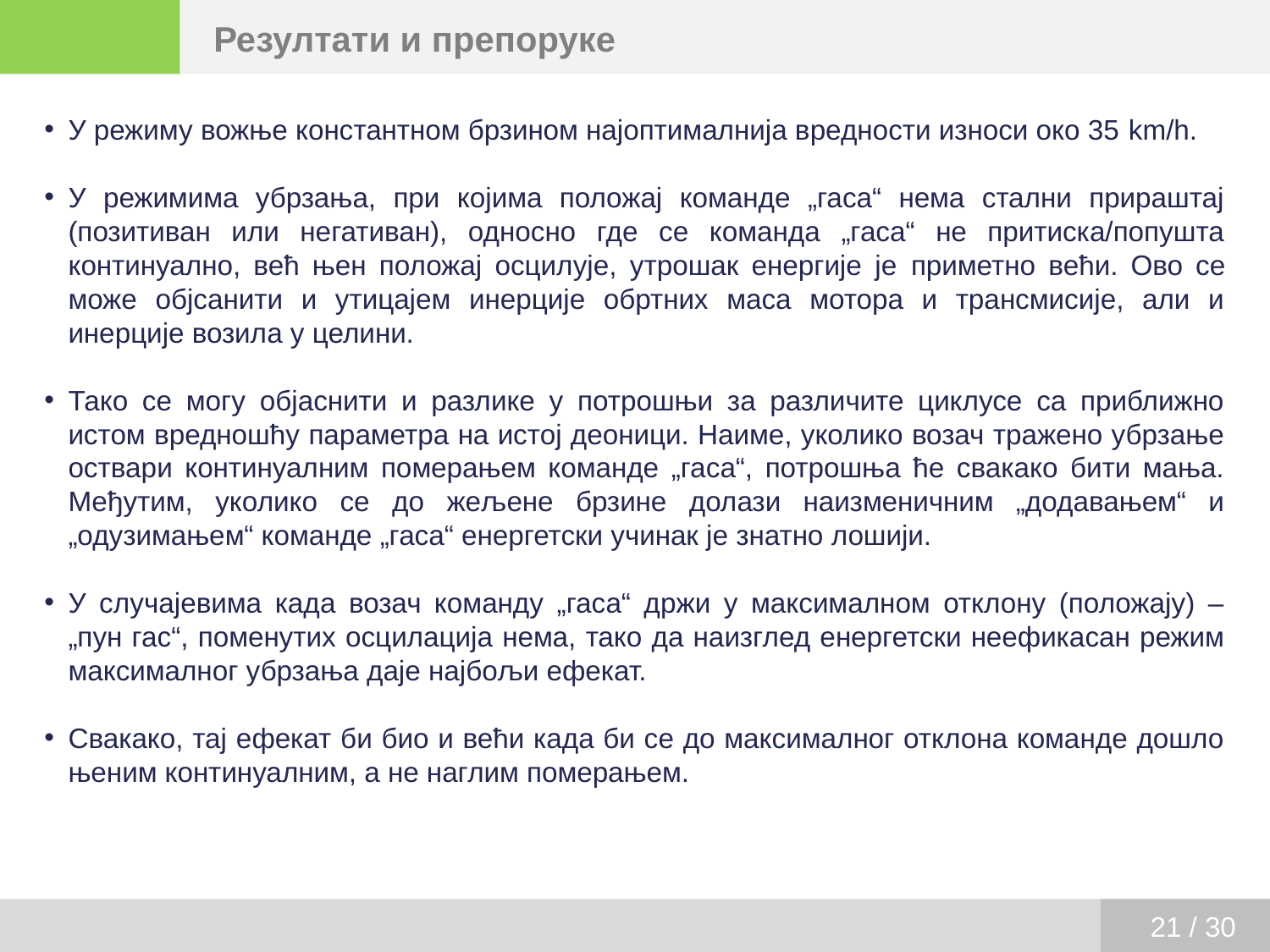

Резултати и препоруке
У режиму вожње константном брзином најоптималнија вредности износи око 35 km/h.

У режимима убрзања, при којима положај команде „гаса“ нема стални прираштај (позитиван или негативан), односно где се команда „гаса“ не притиска/попушта континуално, већ њен положај осцилује, утрошак енергије је приметно већи. Ово се може објсанити и утицајем инерције обртних маса мотора и трансмисије, али и инерције возила у целини.

Тако се могу објаснити и разлике у потрошњи за различите циклусе са приближно истом вредношћу параметра на истој деоници. Наиме, уколико возач тражено убрзање оствари континуалним померањем команде „гаса“, потрошња ће свакако бити мања. Међутим, уколико се до жељене брзине долази наизменичним „додавањем“ и „одузимањем“ команде „гаса“ енергетски учинак је знатно лошији.

У случајевима када возач команду „гаса“ држи у максималном отклону (положају) – „пун гас“, поменутих осцилација нема, тако да наизглед енергетски неефикасан режим максималног убрзања даје најбољи ефекат.

Свакако, тај ефекат би био и већи када би се до максималног отклона команде дошло њеним континуалним, а не наглим померањем.

21 / 30